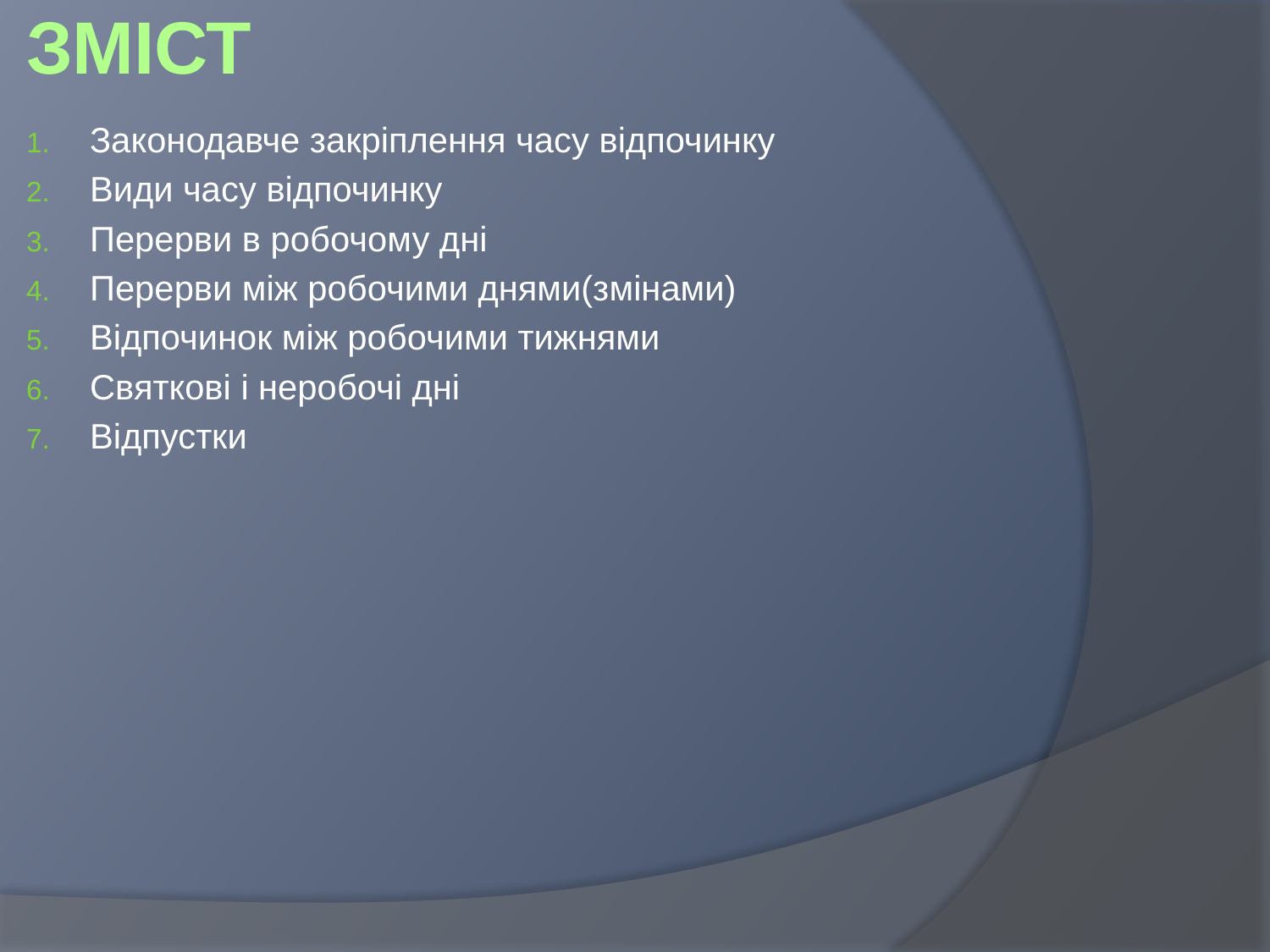

# ЗМІСТ
Законодавче закріплення часу відпочинку
Види часу відпочинку
Перерви в робочому дні
Перерви між робочими днями(змінами)
Відпочинок між робочими тижнями
Святкові і неробочі дні
Відпустки